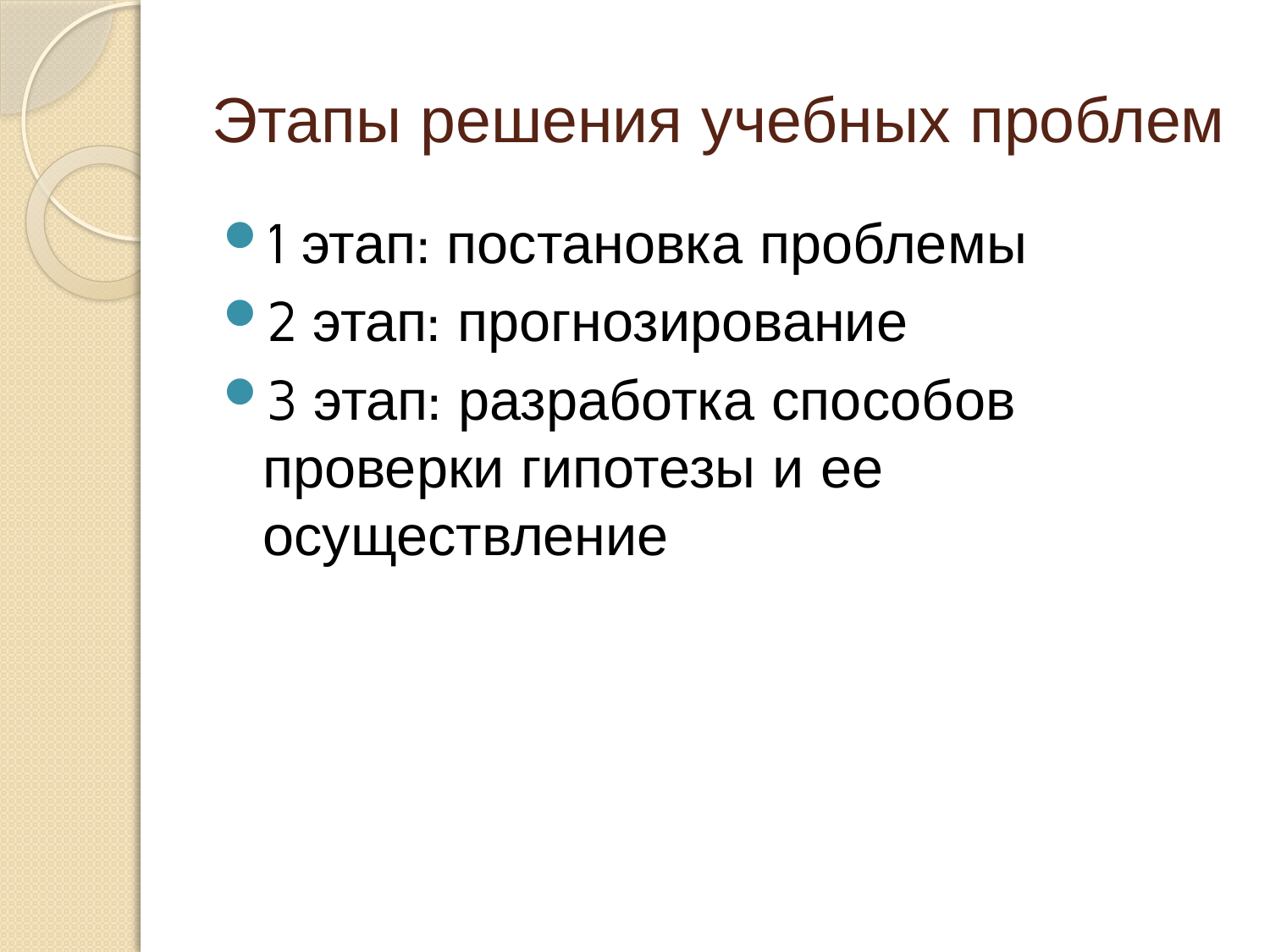

# Этапы решения учебных проблем
1 этап: постановка проблемы
2 этап: прогнозирование
3 этап: разработка способов проверки гипотезы и ее осуществление